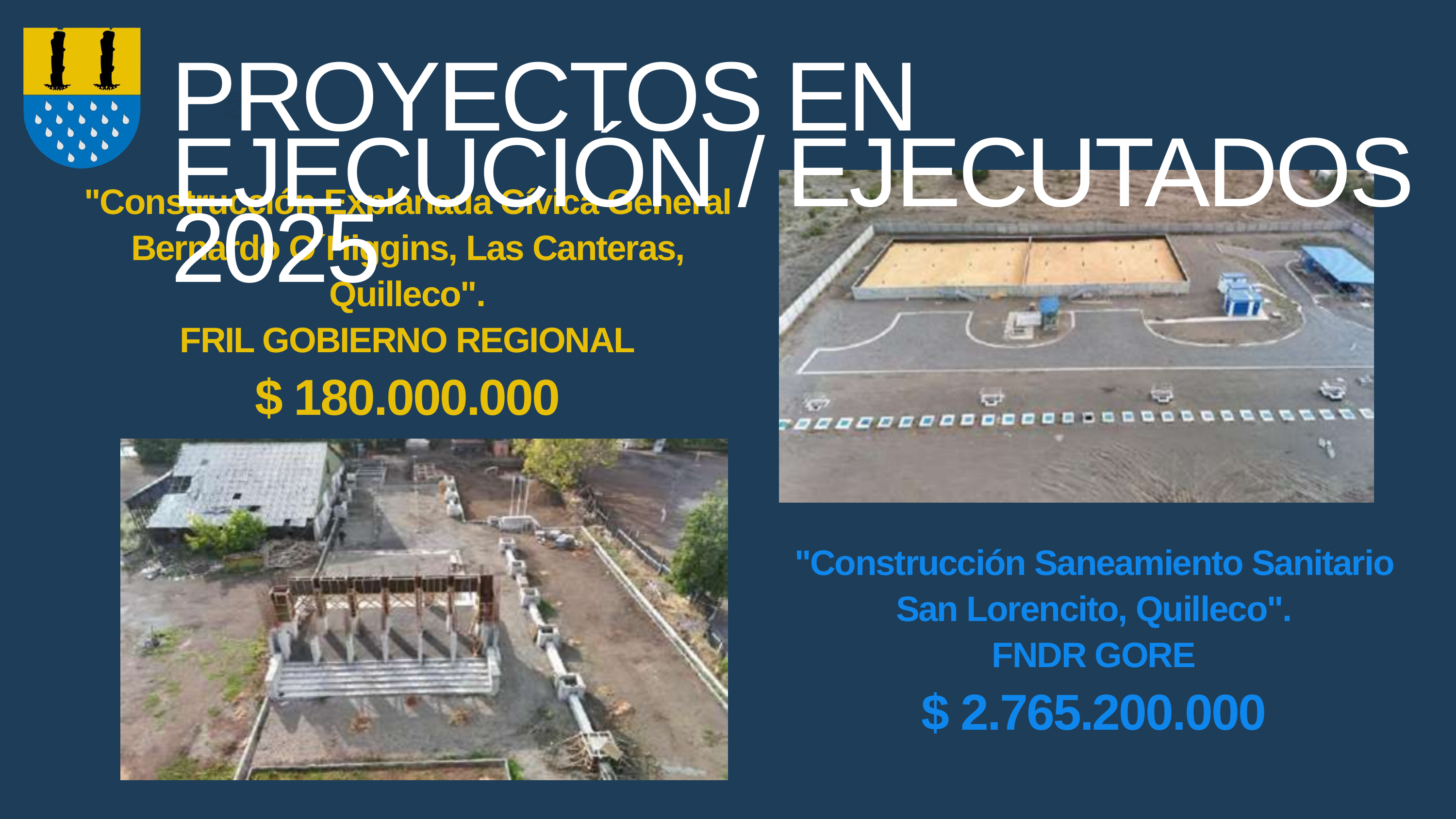

PROYECTOS EN EJECUCIÓN / EJECUTADOS 2025

"Construcción Explanada Cívica General Bernardo O´Higgins, Las Canteras, Quilleco".
FRIL GOBIERNO REGIONAL
$ 180.000.000

"Construcción Saneamiento Sanitario San Lorencito, Quilleco".
FNDR GORE
$ 2.765.200.000